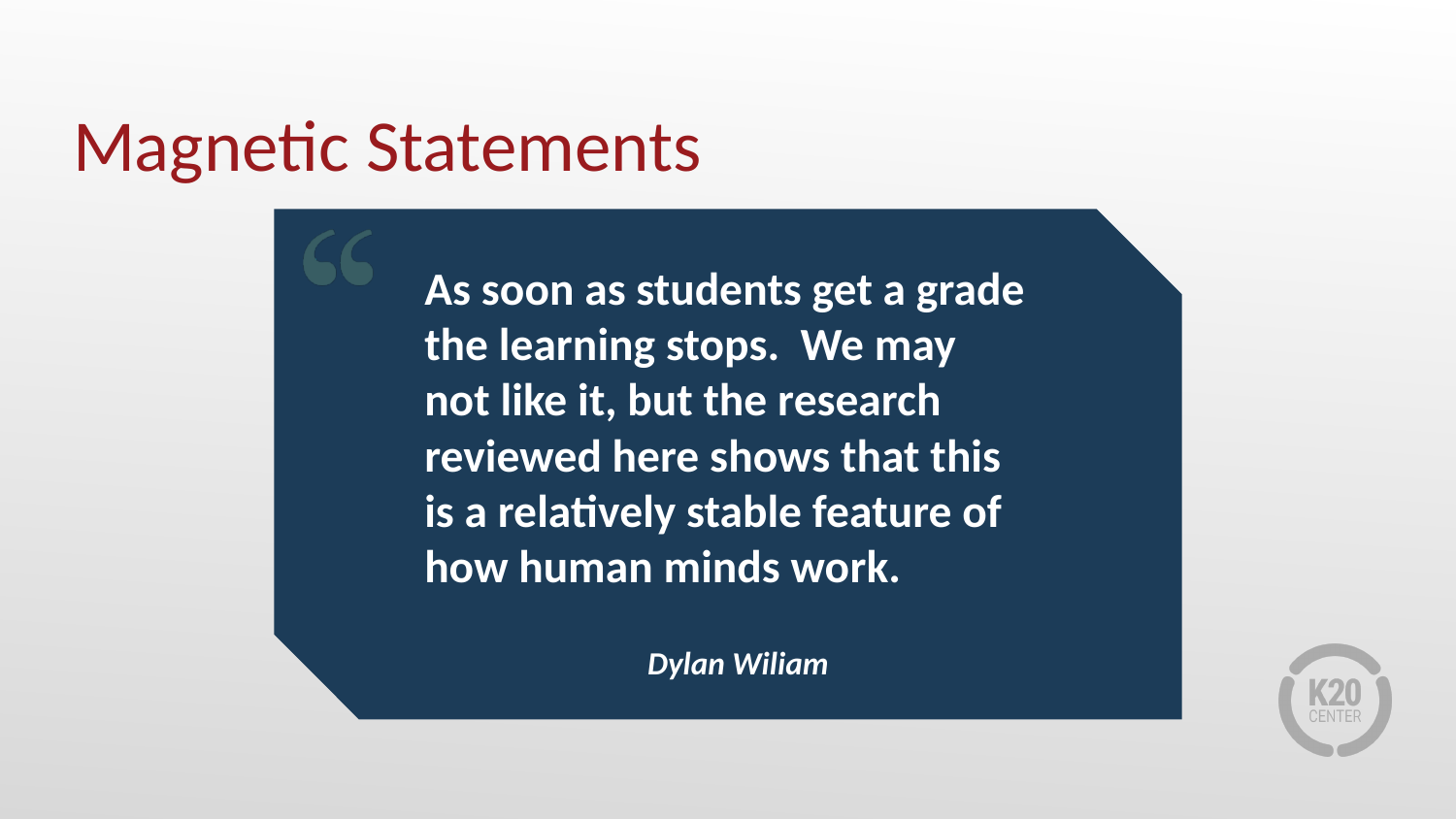

# Magnetic Statements
As soon as students get a grade the learning stops.  We may not like it, but the research reviewed here shows that this is a relatively stable feature of how human minds work.
Dylan Wiliam